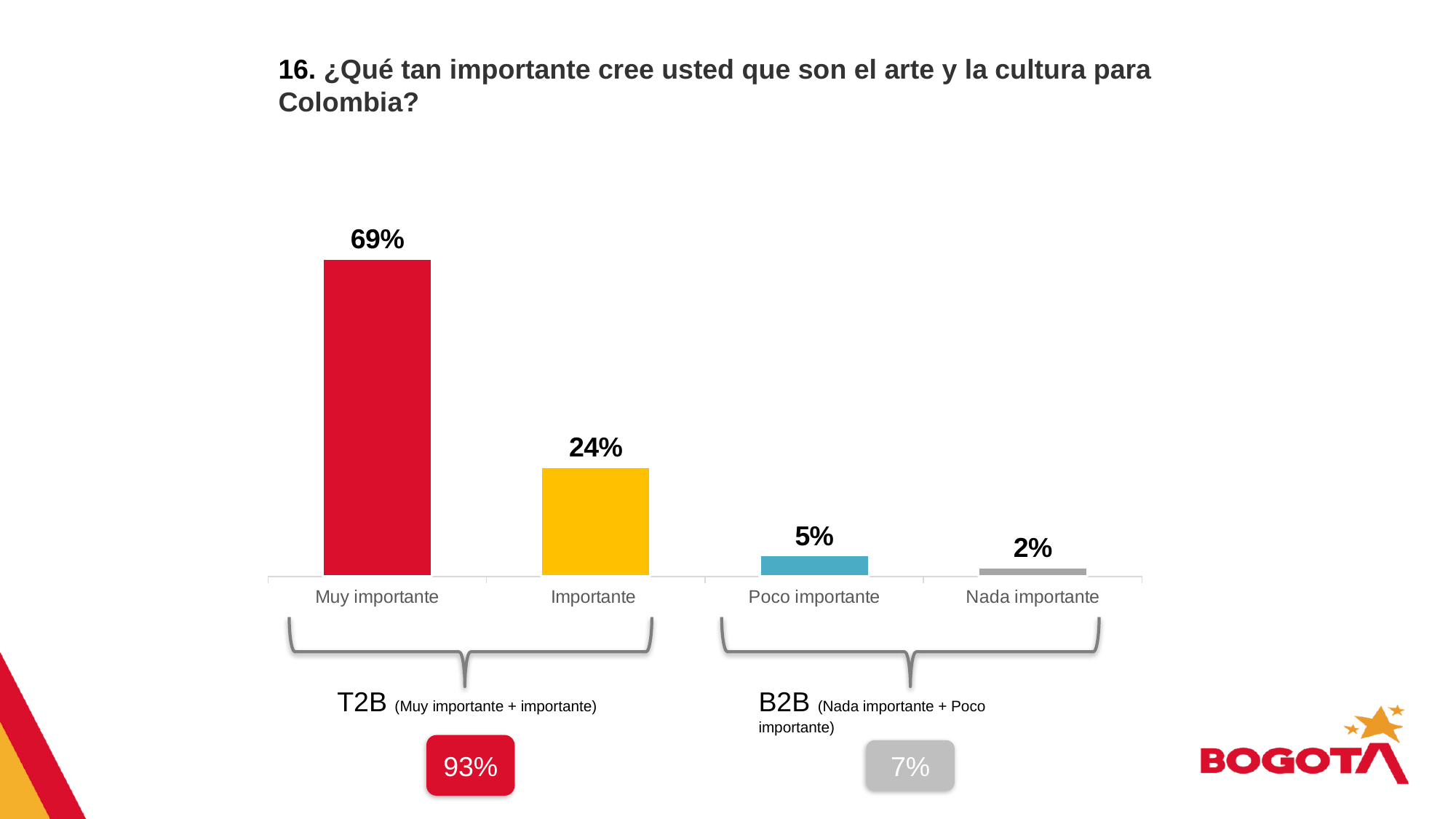

16. ¿Qué tan importante cree usted que son el arte y la cultura para Colombia?

### Chart

| Category | Ventas |
|---|---|
| Muy importante | 0.69 |
| Importante  | 0.238 |
| Poco importante | 0.046 |
| Nada importante | 0.02 |

T2B (Muy importante + importante)
B2B (Nada importante + Poco importante)
93%
7%